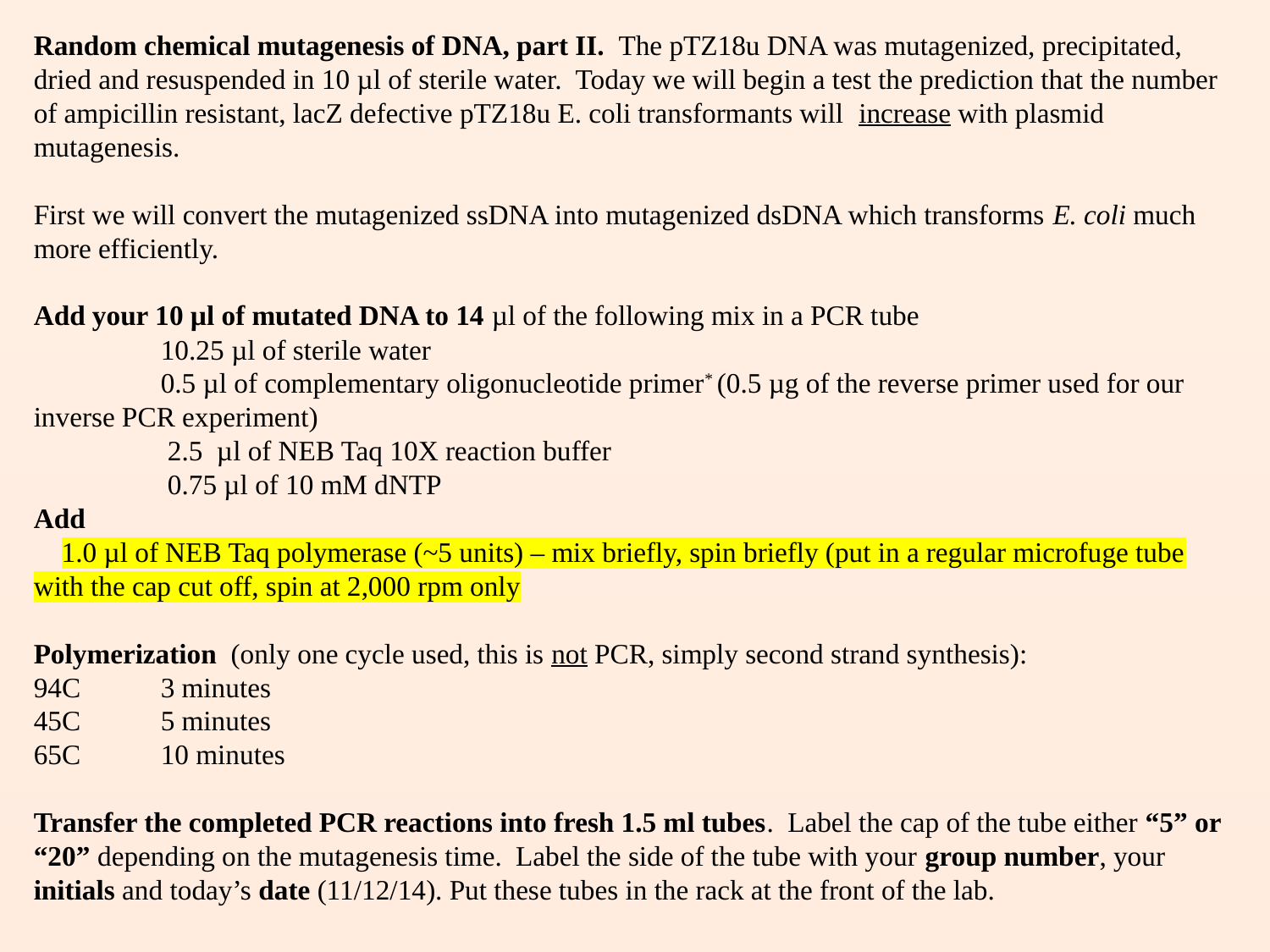

Random chemical mutagenesis of DNA, part II.  The pTZ18u DNA was mutagenized, precipitated, dried and resuspended in 10 µl of sterile water.  Today we will begin a test the prediction that the number of ampicillin resistant, lacZ defective pTZ18u E. coli transformants will  increase with plasmid mutagenesis.

First we will convert the mutagenized ssDNA into mutagenized dsDNA which transforms E. coli much more efficiently.

Add your 10 µl of mutated DNA to 14 µl of the following mix in a PCR tube
	10.25 µl of sterile water
    	0.5 µl of complementary oligonucleotide primer* (0.5 µg of the reverse primer used for our inverse PCR experiment)
   	 2.5  µl of NEB Taq 10X reaction buffer
  	 0.75 µl of 10 mM dNTP
Add
    1.0 µl of NEB Taq polymerase (~5 units) – mix briefly, spin briefly (put in a regular microfuge tube with the cap cut off, spin at 2,000 rpm only

Polymerization  (only one cycle used, this is not PCR, simply second strand synthesis):
94C   	3 minutes
45C	5 minutes
65C	10 minutes

Transfer the completed PCR reactions into fresh 1.5 ml tubes.  Label the cap of the tube either “5” or “20” depending on the mutagenesis time.  Label the side of the tube with your group number, your initials and today’s date (11/12/14). Put these tubes in the rack at the front of the lab.